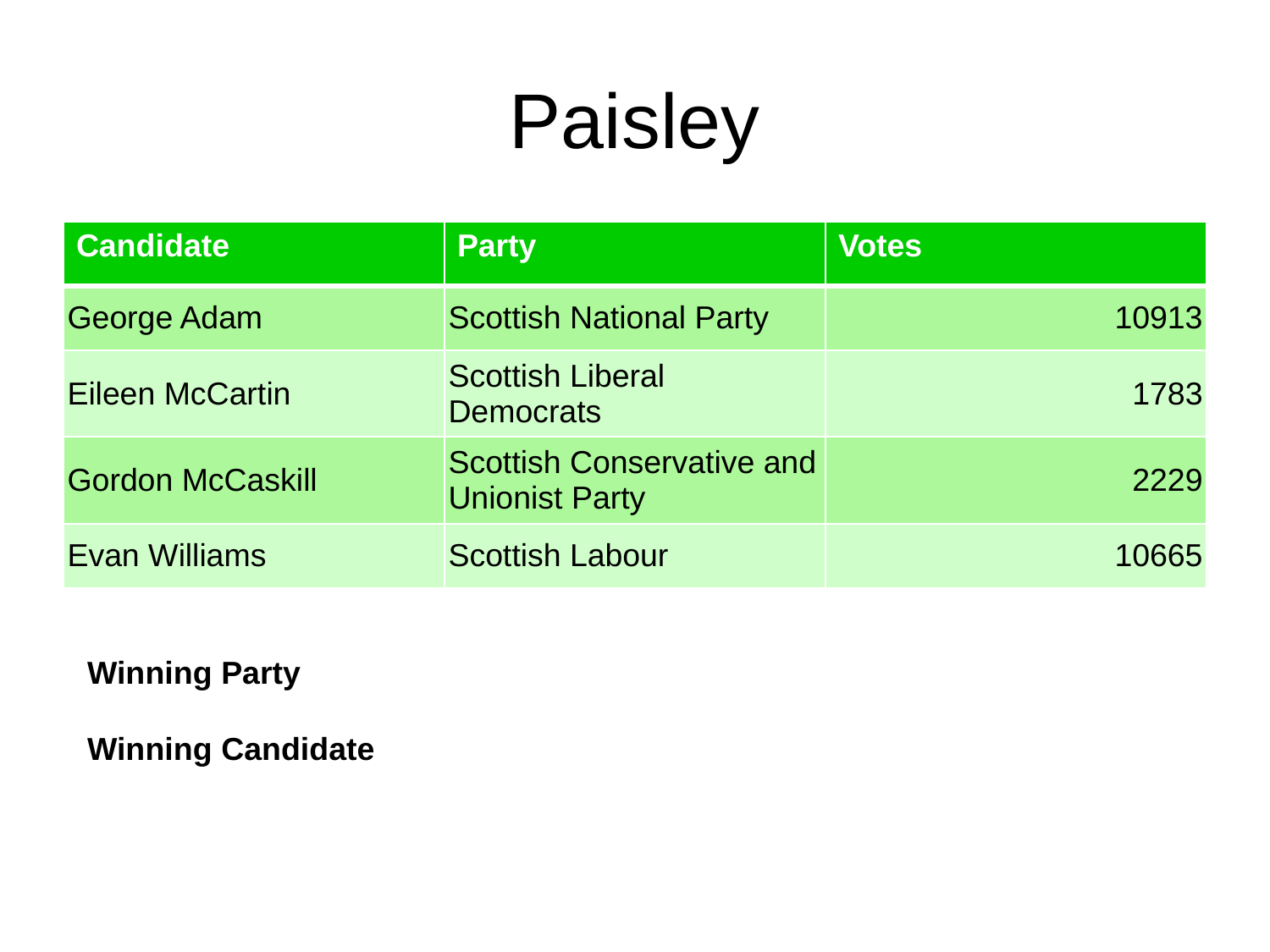

# Paisley

| Candidate | Party | Votes |
| --- | --- | --- |
| George Adam | Scottish National Party | 10913 |
| Eileen McCartin | Scottish Liberal Democrats | 1783 |
| Gordon McCaskill | Scottish Conservative and Unionist Party | 2229 |
| Evan Williams | Scottish Labour | 10665 |
Winning Party

Winning Candidate